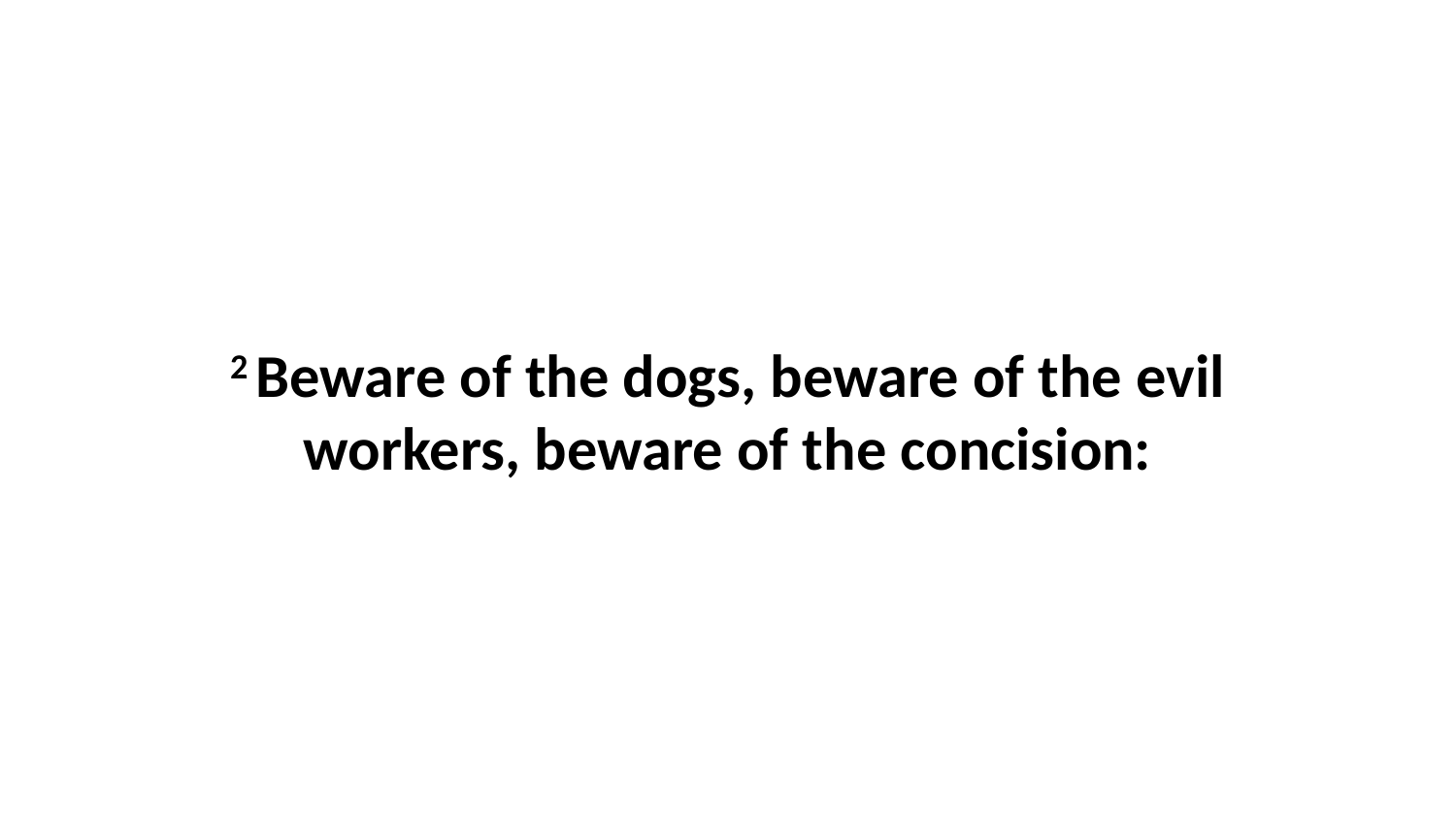

2 Beware of the dogs, beware of the evil workers, beware of the concision: